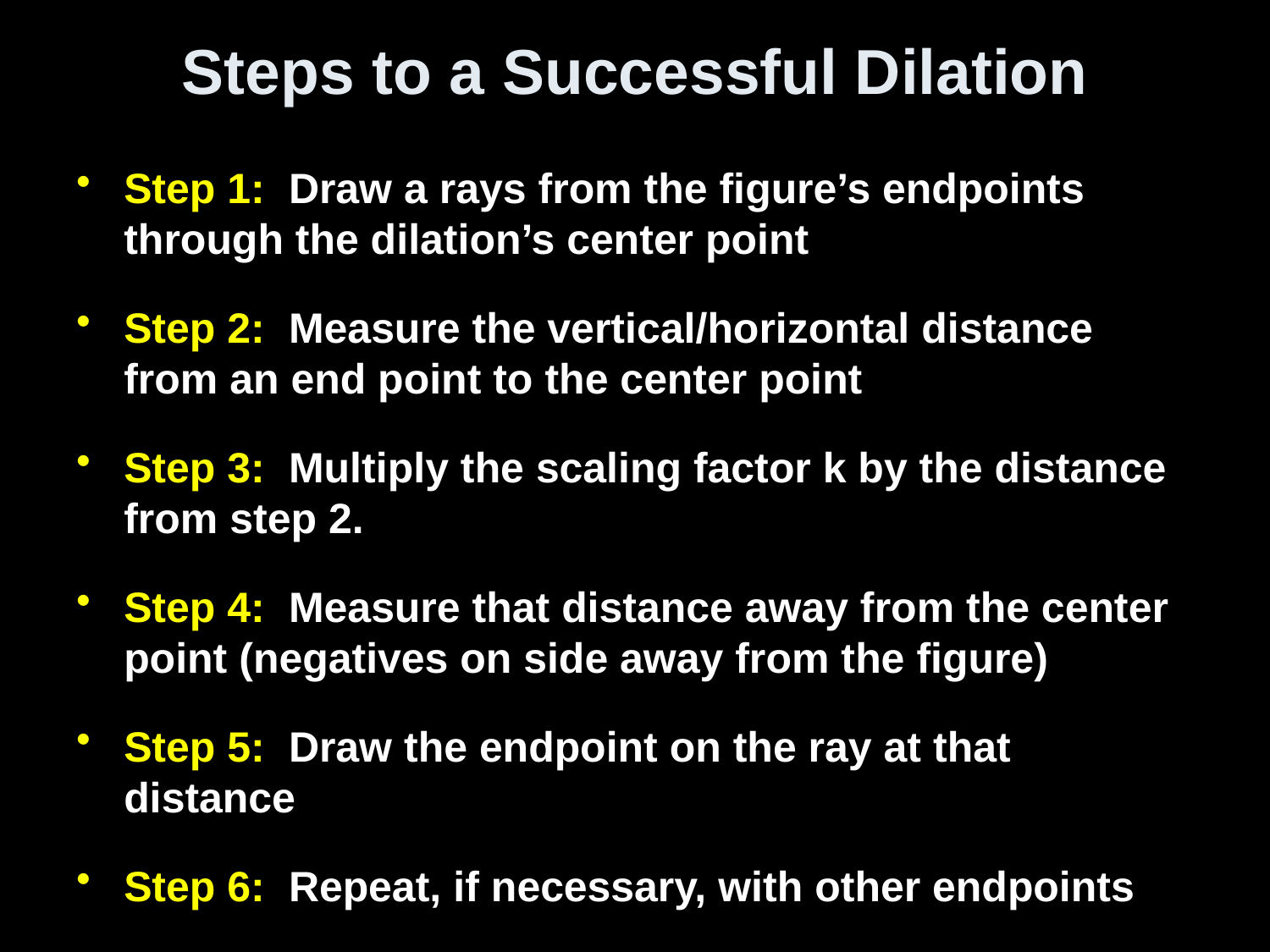

# Steps to a Successful Dilation
Step 1:  Draw a rays from the figure’s endpoints through the dilation’s center point

Step 2:  Measure the vertical/horizontal distance from an end point to the center point

Step 3:  Multiply the scaling factor k by the distance from step 2.

Step 4:  Measure that distance away from the center point (negatives on side away from the figure)

Step 5:  Draw the endpoint on the ray at that distance

Step 6:  Repeat, if necessary, with other endpoints